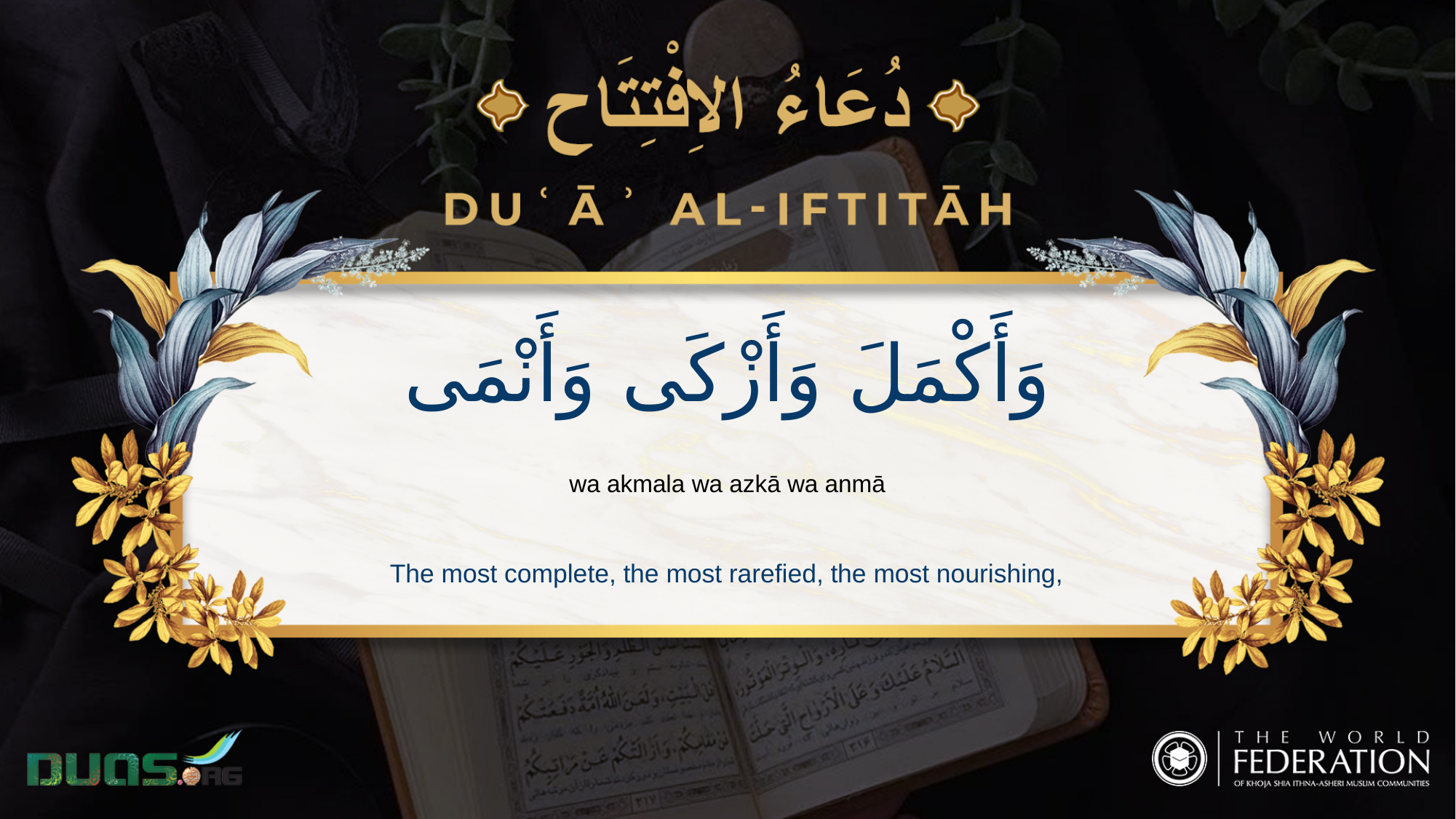

وَأَكْمَلَ وَأَزْكَى وَأَنْمَى
wa akmala wa azkā wa anmā
The most complete, the most rarefied, the most nourishing,